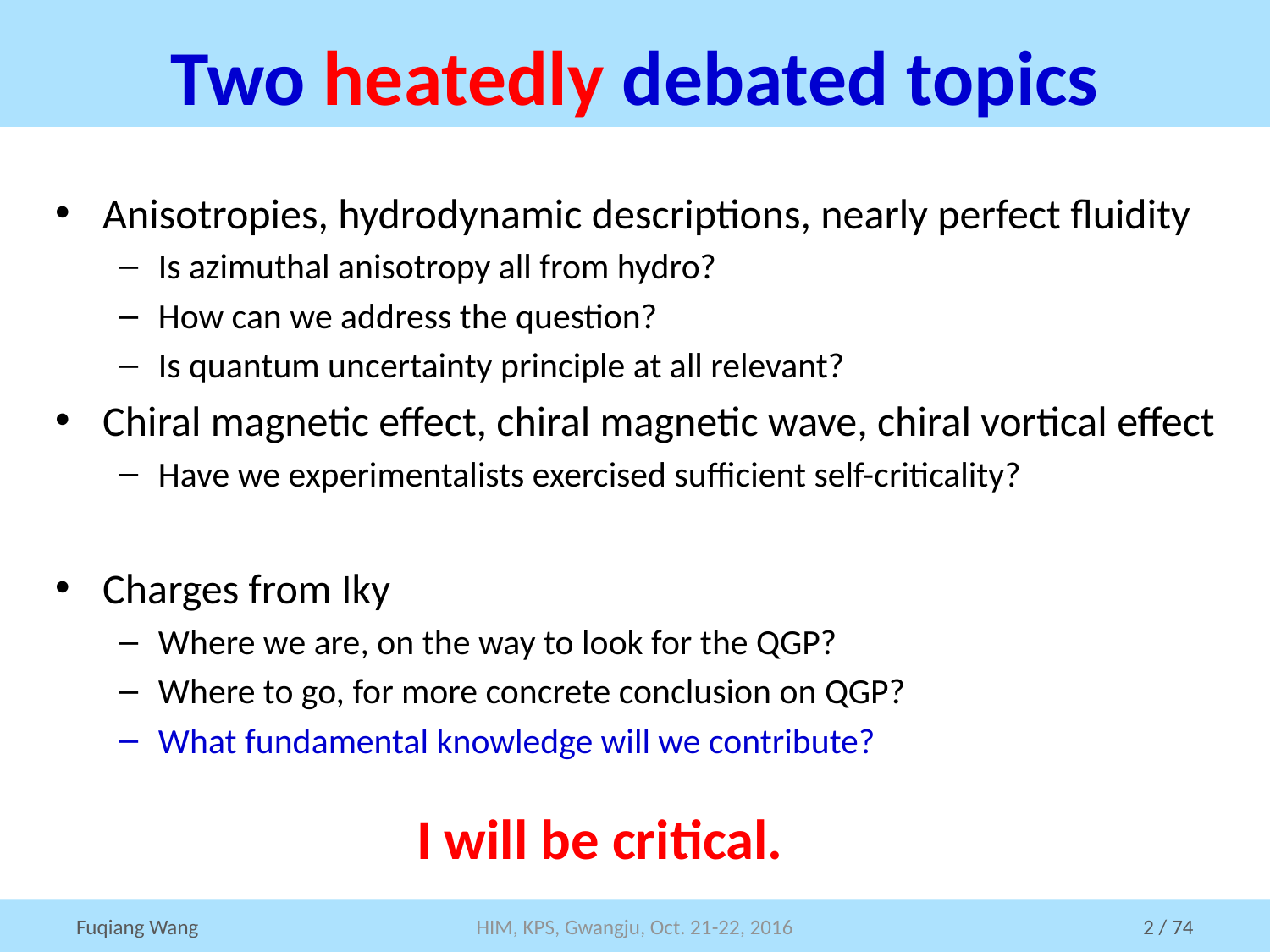

# Two heatedly debated topics
Anisotropies, hydrodynamic descriptions, nearly perfect fluidity
Is azimuthal anisotropy all from hydro?
How can we address the question?
Is quantum uncertainty principle at all relevant?
Chiral magnetic effect, chiral magnetic wave, chiral vortical effect
Have we experimentalists exercised sufficient self-criticality?

Charges from Iky
Where we are, on the way to look for the QGP?
Where to go, for more concrete conclusion on QGP?
What fundamental knowledge will we contribute?
I will be critical.
HIM, KPS, Gwangju, Oct. 21-22, 2016
Fuqiang Wang
2 / 74